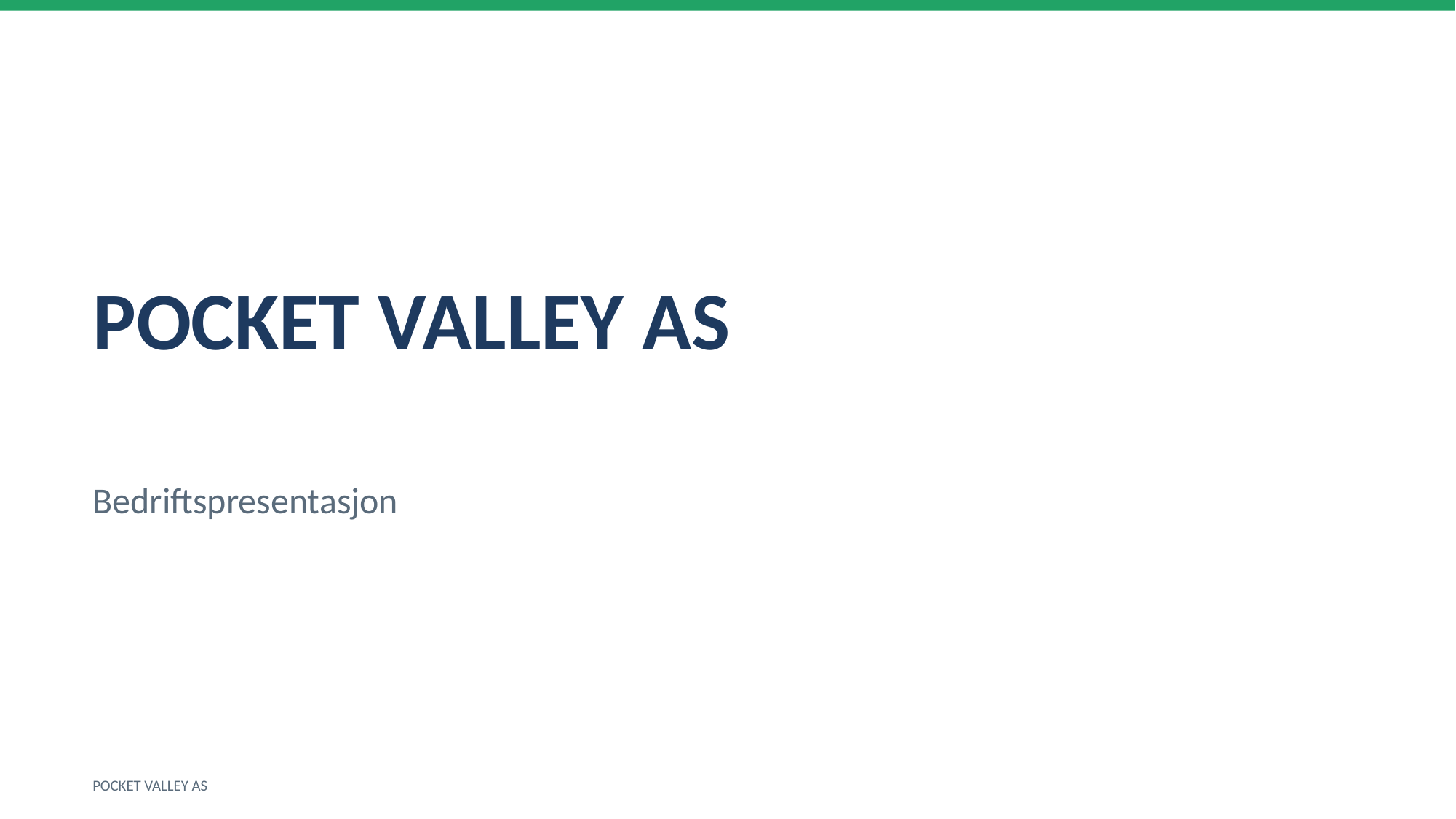

POCKET VALLEY AS
Bedriftspresentasjon
POCKET VALLEY AS